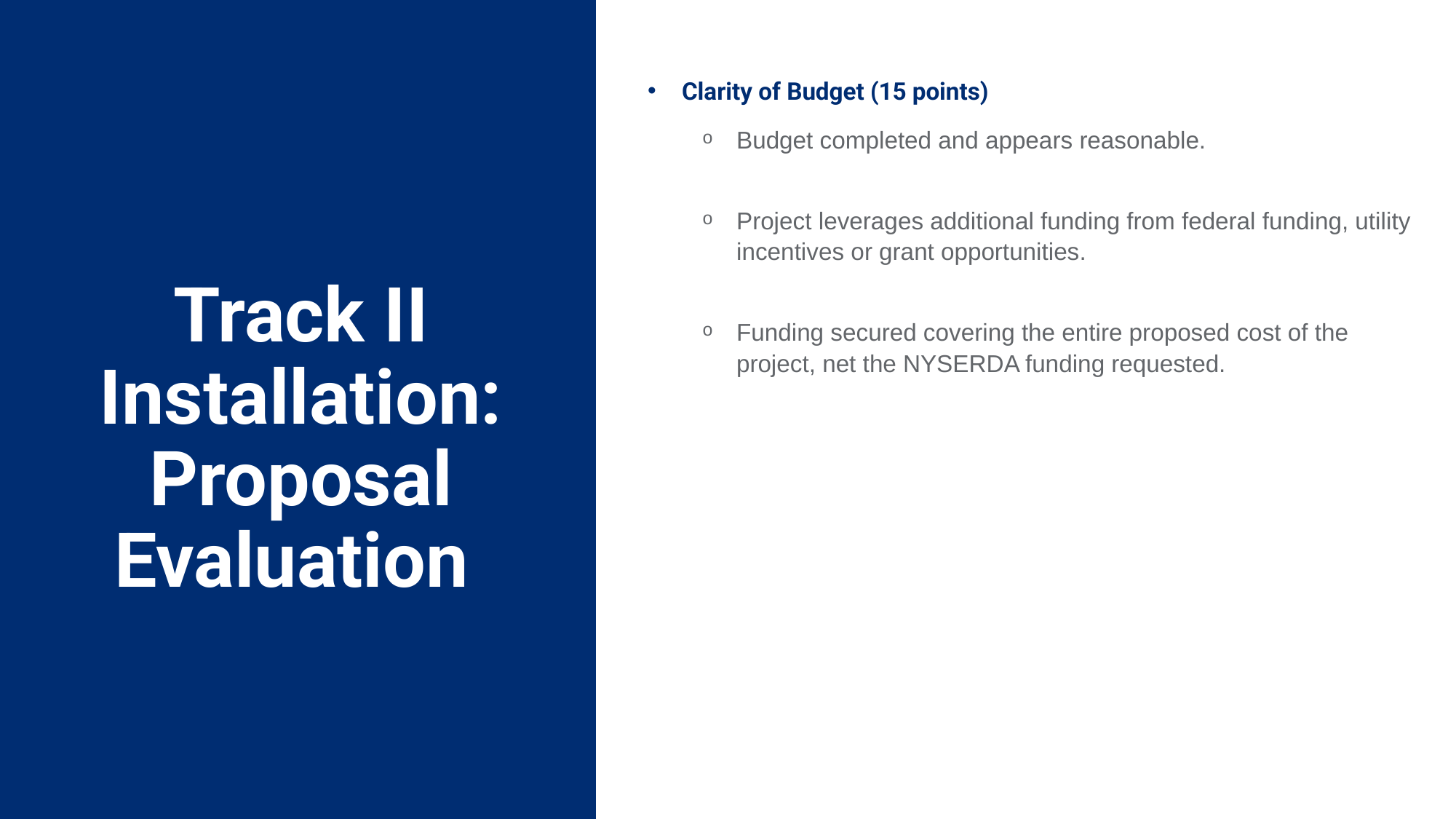

Clarity of Budget (15 points)
Budget completed and appears reasonable.

Project leverages additional funding from federal funding, utility incentives or grant opportunities.

Funding secured covering the entire proposed cost of the project, net the NYSERDA funding requested.
Track II Installation: Proposal Evaluation